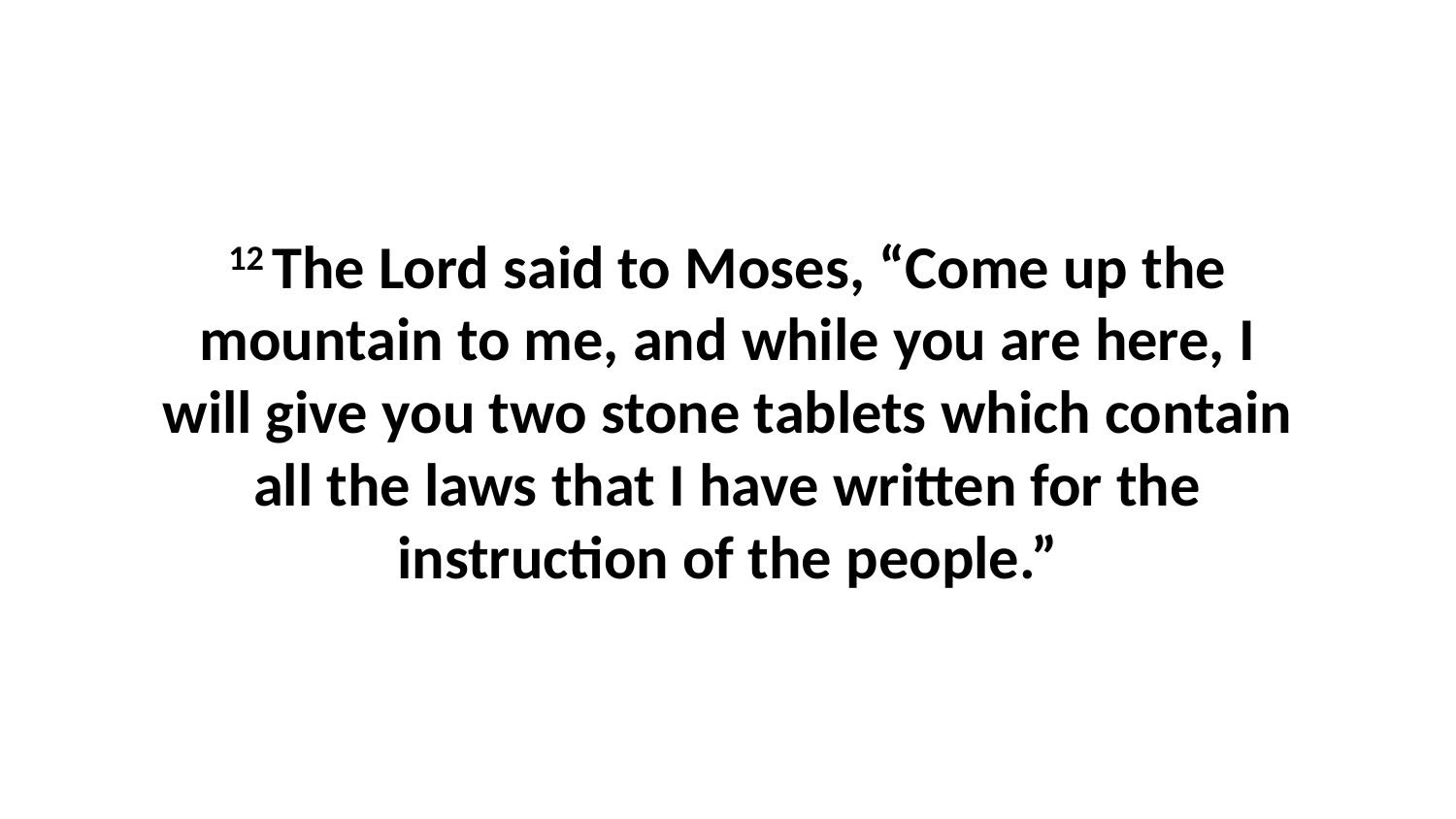

12 The Lord said to Moses, “Come up the mountain to me, and while you are here, I will give you two stone tablets which contain all the laws that I have written for the instruction of the people.”